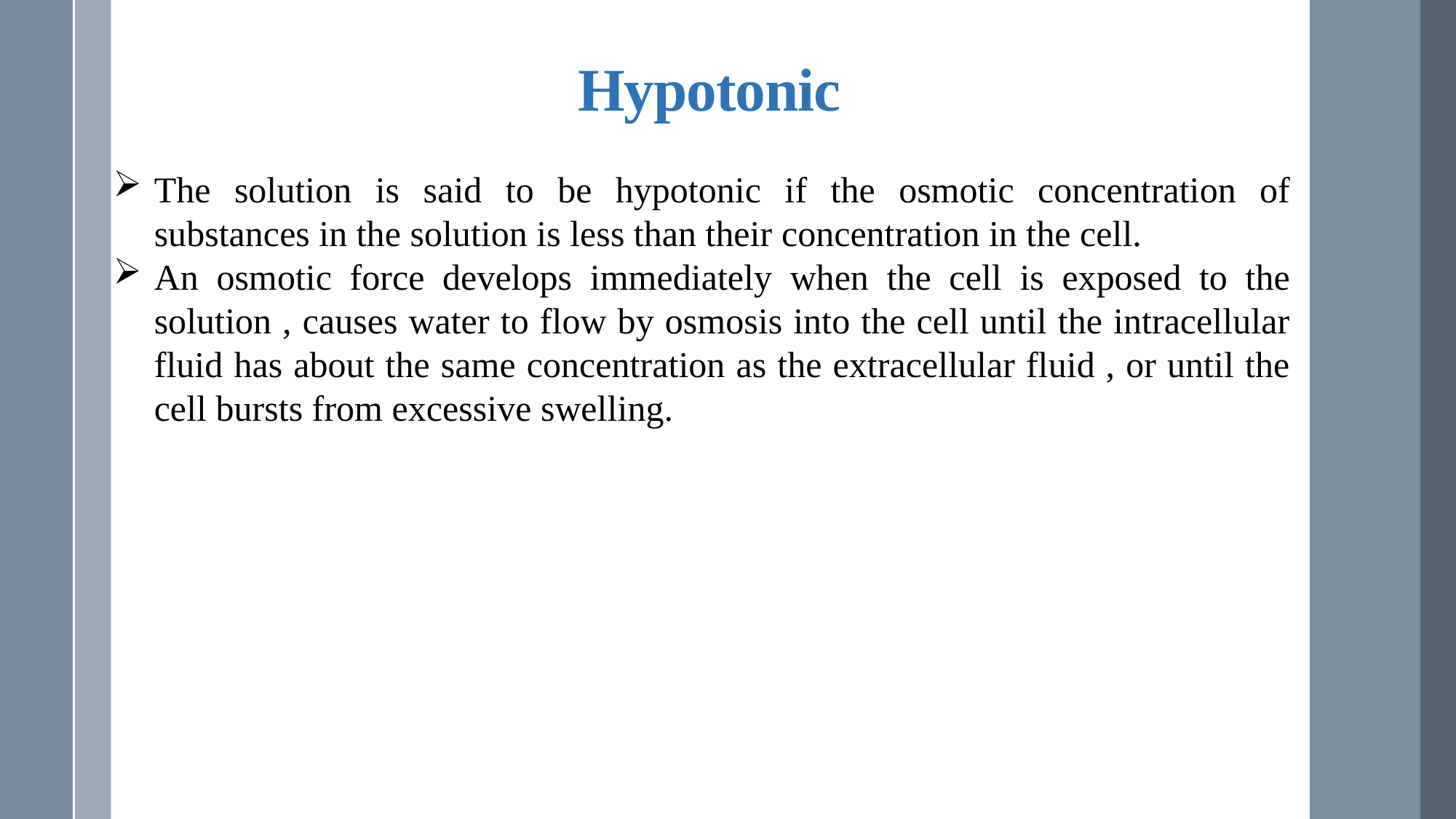

Hypotonic
The solution is said to be hypotonic if the osmotic concentration of substances in the solution is less than their concentration in the cell.
An osmotic force develops immediately when the cell is exposed to the solution , causes water to flow by osmosis into the cell until the intracellular fluid has about the same concentration as the extracellular fluid , or until the cell bursts from excessive swelling.